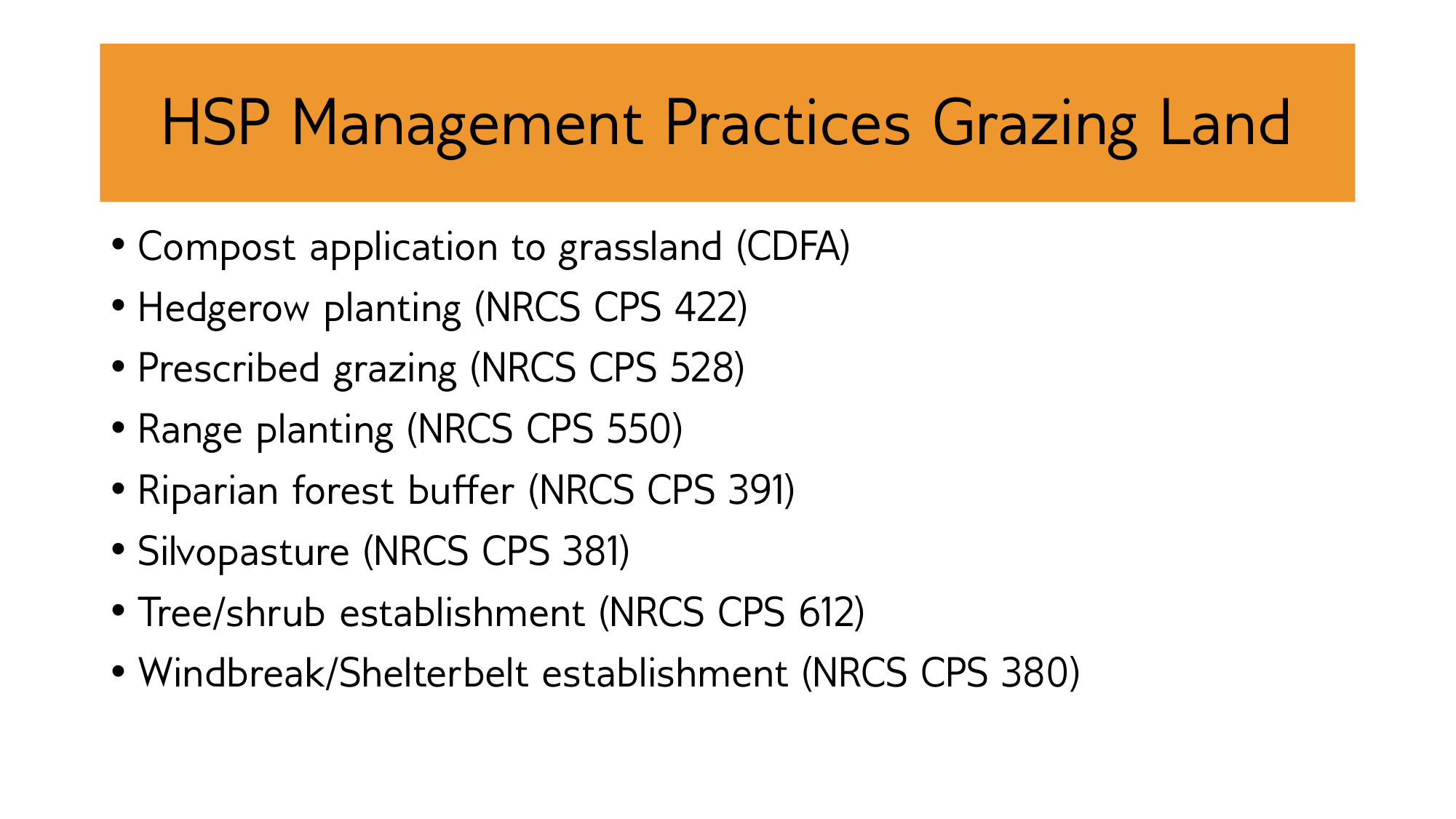

# HSP Management Practices Grazing Land
Compost application to grassland (CDFA)
Hedgerow planting (NRCS CPS 422)
Prescribed grazing (NRCS CPS 528)
Range planting (NRCS CPS 550)
Riparian forest buffer (NRCS CPS 391)
Silvopasture (NRCS CPS 381)
Tree/shrub establishment (NRCS CPS 612)
Windbreak/Shelterbelt establishment (NRCS CPS 380)